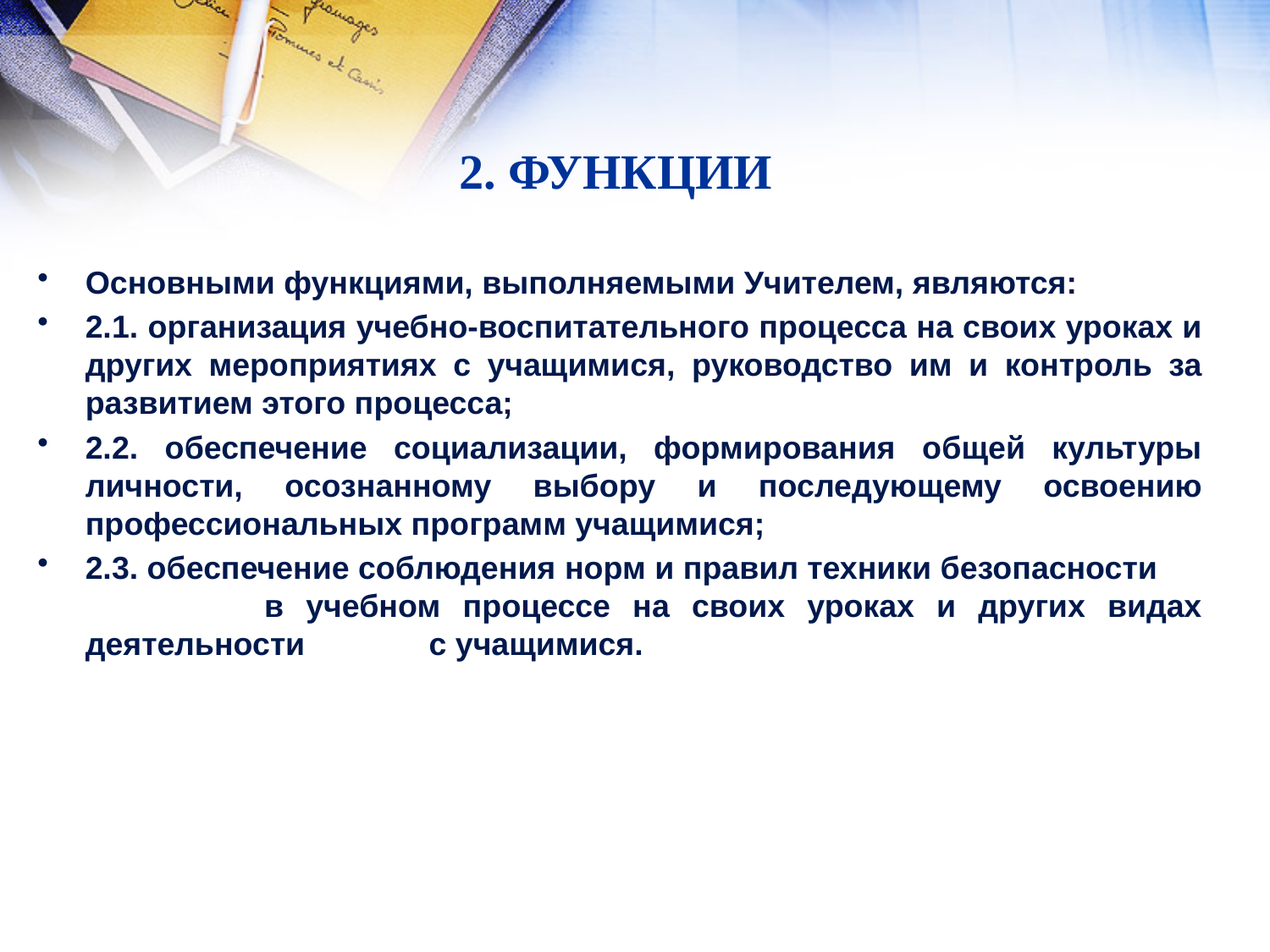

# 2. ФУНКЦИИ

Основными функциями, выполняемыми Учителем, являются:
2.1. организация учебно-воспитательного процесса на своих уроках и других мероприятиях с учащимися, руководство им и контроль за развитием этого процесса;
2.2. обеспечение социализации, формирования общей культуры личности, осознанному выбору и последующему освоению профессиональных программ учащимися;
2.3. обеспечение соблюдения норм и правил техники безопасности              в учебном процессе на своих уроках и других видах деятельности              с учащимися.